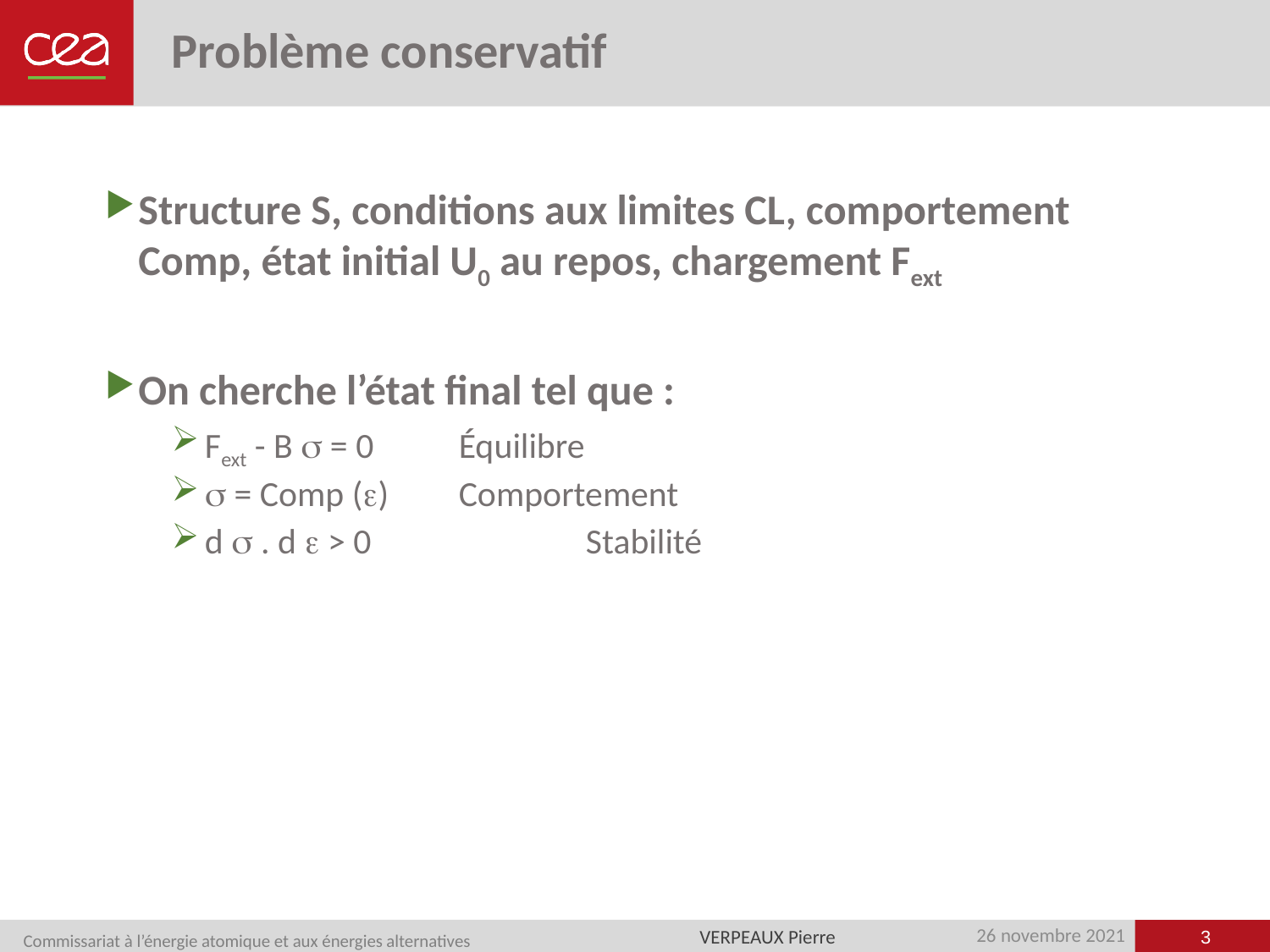

# Problème conservatif
Structure S, conditions aux limites CL, comportement Comp, état initial U0 au repos, chargement Fext

On cherche l’état final tel que :
Fext - B σ = 0	Équilibre
σ = Comp (ε)	Comportement
d σ . d ε > 0		Stabilité
3